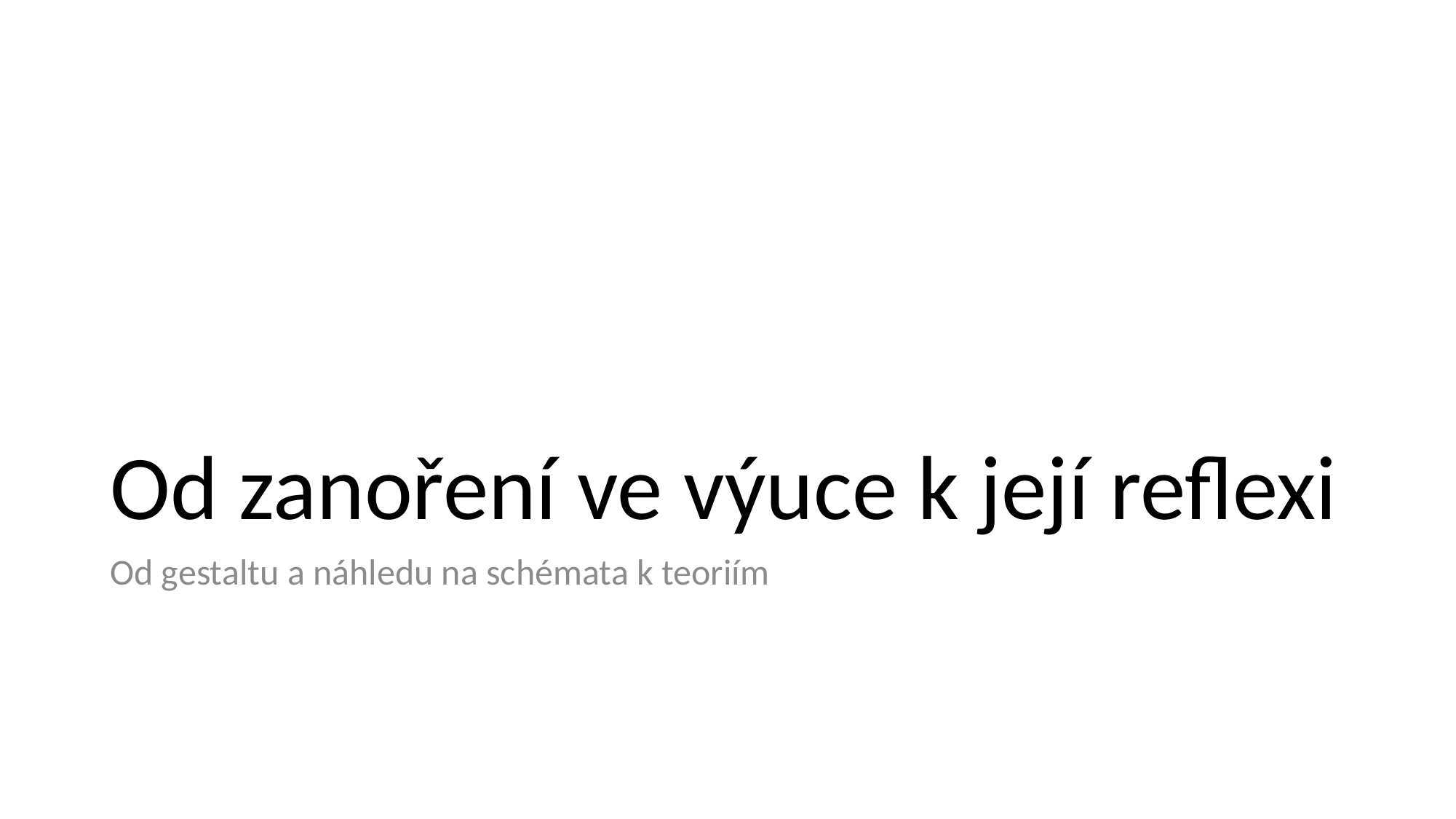

# Od zanoření ve výuce k její reflexi
Od gestaltu a náhledu na schémata k teoriím